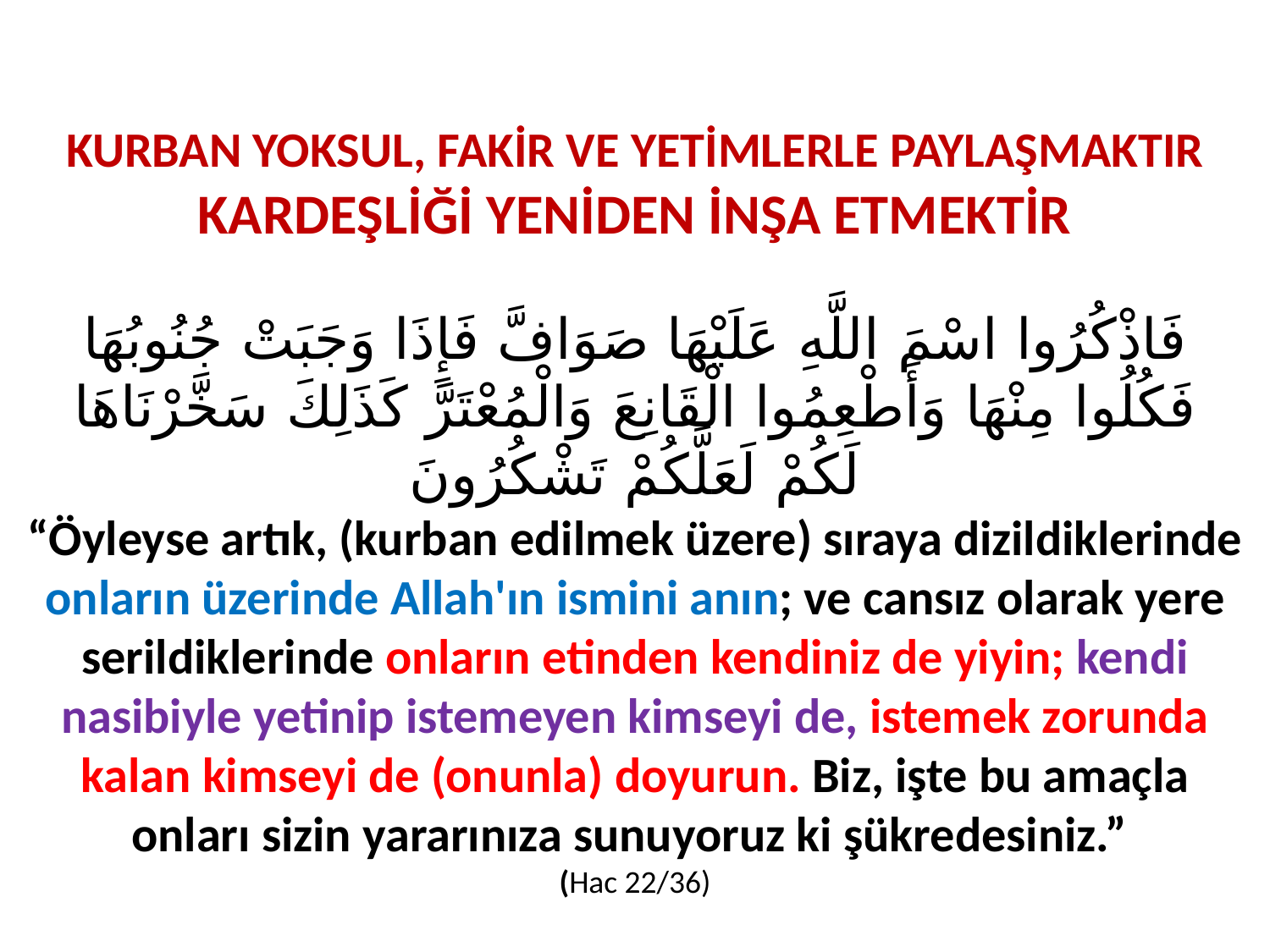

KURBAN YOKSUL, FAKİR VE YETİMLERLE PAYLAŞMAKTIR
KARDEŞLİĞİ YENİDEN İNŞA ETMEKTİR
فَاذْكُرُوا اسْمَ اللَّهِ عَلَيْهَا صَوَافَّ فَإِذَا وَجَبَتْ جُنُوبُهَا فَكُلُوا مِنْهَا وَأَطْعِمُوا الْقَانِعَ وَالْمُعْتَرَّ كَذَلِكَ سَخَّرْنَاهَا لَكُمْ لَعَلَّكُمْ تَشْكُرُونَ
“Öyleyse artık, (kurban edilmek üzere) sıraya dizildiklerinde onların üzerinde Allah'ın ismini anın; ve cansız olarak yere serildiklerinde onların etinden kendiniz de yiyin; kendi nasibiyle yetinip istemeyen kimseyi de, istemek zorunda kalan kimseyi de (onunla) doyurun. Biz, işte bu amaçla onları sizin yararınıza sunuyoruz ki şükredesiniz.”
(Hac 22/36)